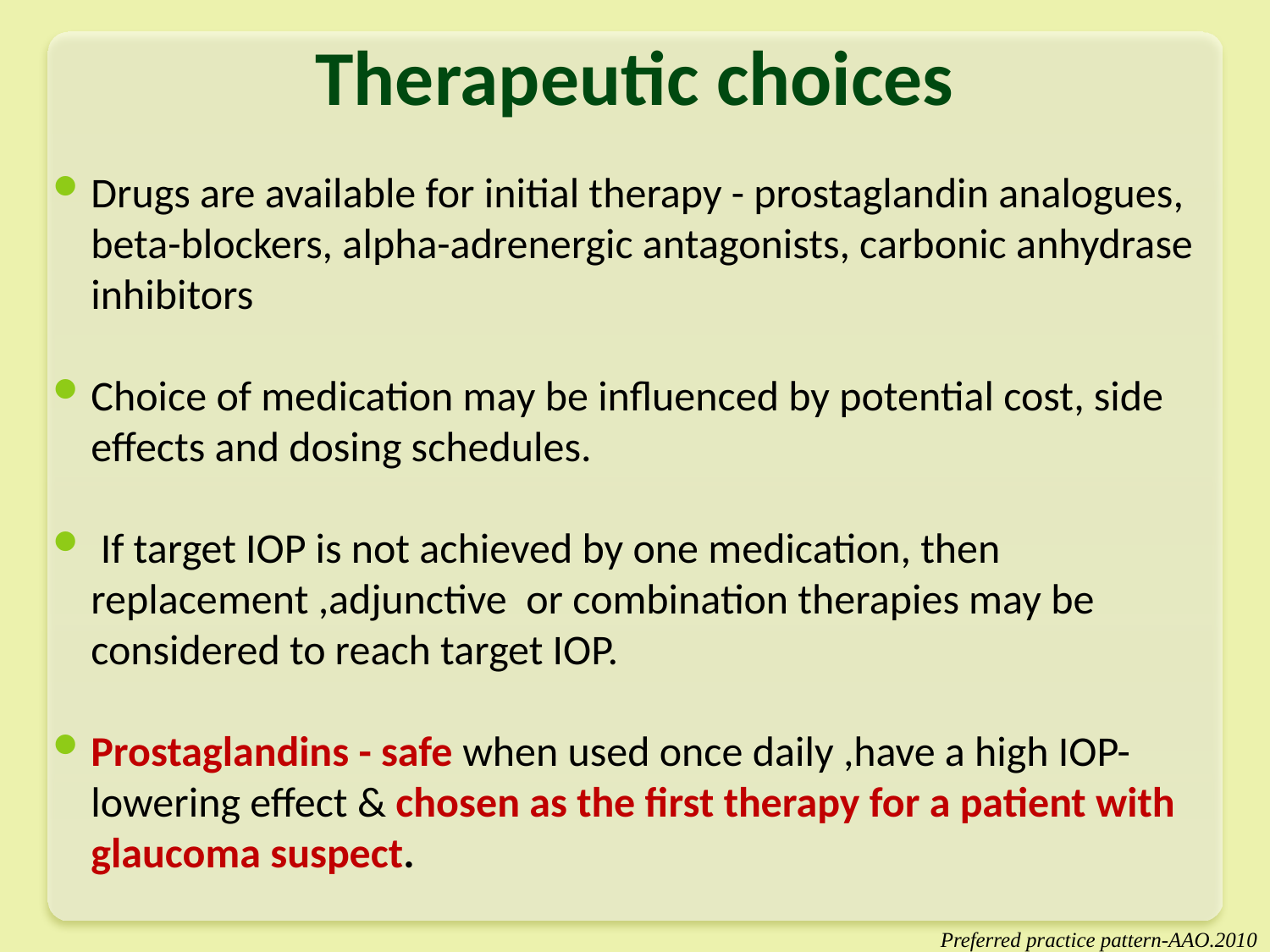

# Therapeutic choices
Drugs are available for initial therapy - prostaglandin analogues, beta-blockers, alpha-adrenergic antagonists, carbonic anhydrase inhibitors

Choice of medication may be influenced by potential cost, side effects and dosing schedules.

 If target IOP is not achieved by one medication, then replacement ,adjunctive  or combination therapies may be considered to reach target IOP.

Prostaglandins - safe when used once daily ,have a high IOP-lowering effect & chosen as the first therapy for a patient with glaucoma suspect.

Preferred practice pattern-AAO.2010